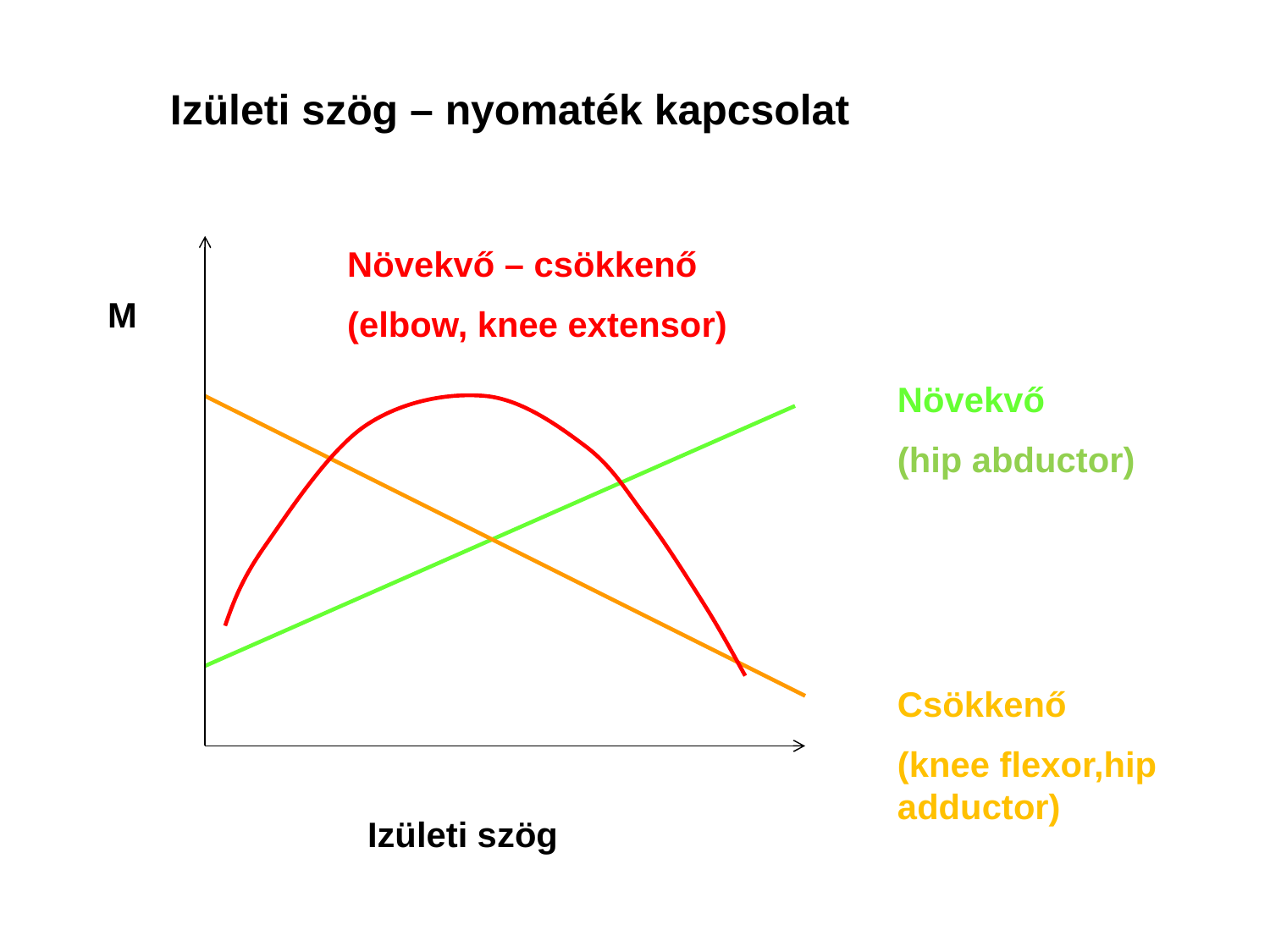

Izületi szög – nyomaték kapcsolat
Növekvő – csökkenő
(elbow, knee extensor)
M
Növekvő
(hip abductor)

Csökkenő
(knee flexor,hip adductor)

Izületi szög